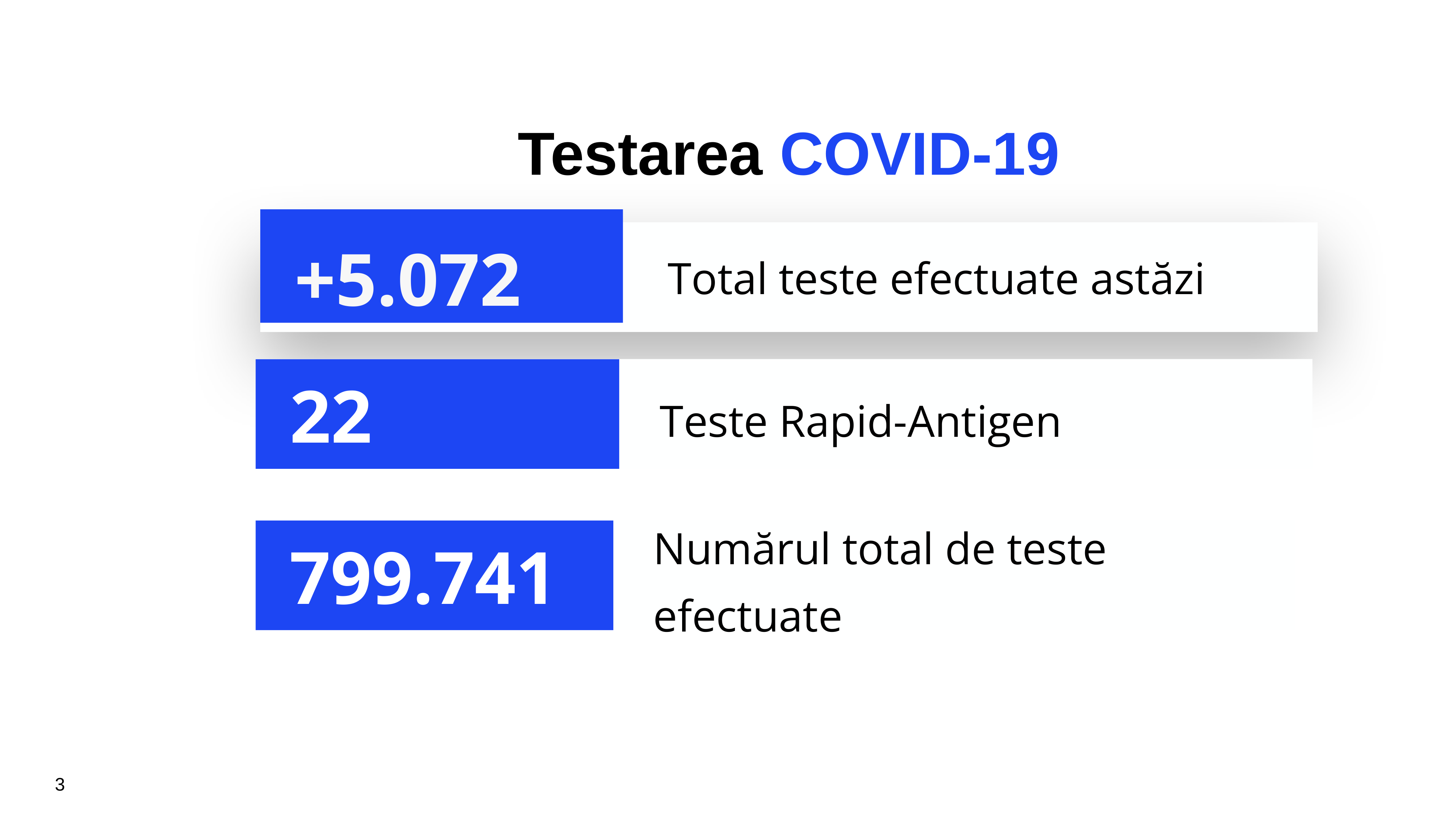

# Testarea COVID-19

+5.072

Total teste efectuate astăzi

Teste Rapid-Antigen

22

Numărul total de teste efectuate

799.741
3